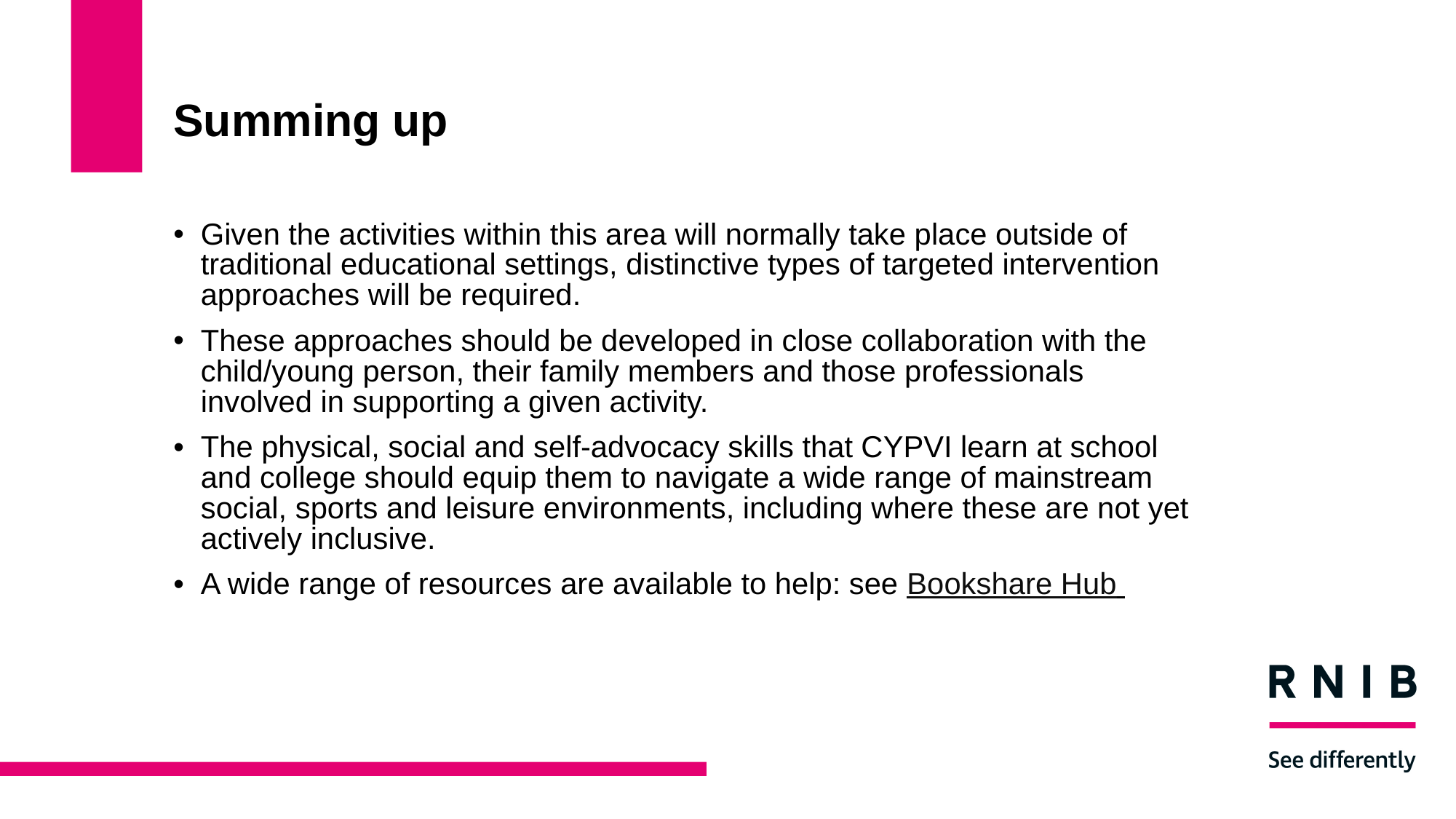

# Summing up

Given the activities within this area will normally take place outside of traditional educational settings, distinctive types of targeted intervention approaches will be required.
These approaches should be developed in close collaboration with the child/young person, their family members and those professionals involved in supporting a given activity.
The physical, social and self-advocacy skills that CYPVI learn at school and college should equip them to navigate a wide range of mainstream social, sports and leisure environments, including where these are not yet actively inclusive.
A wide range of resources are available to help: see Bookshare Hub